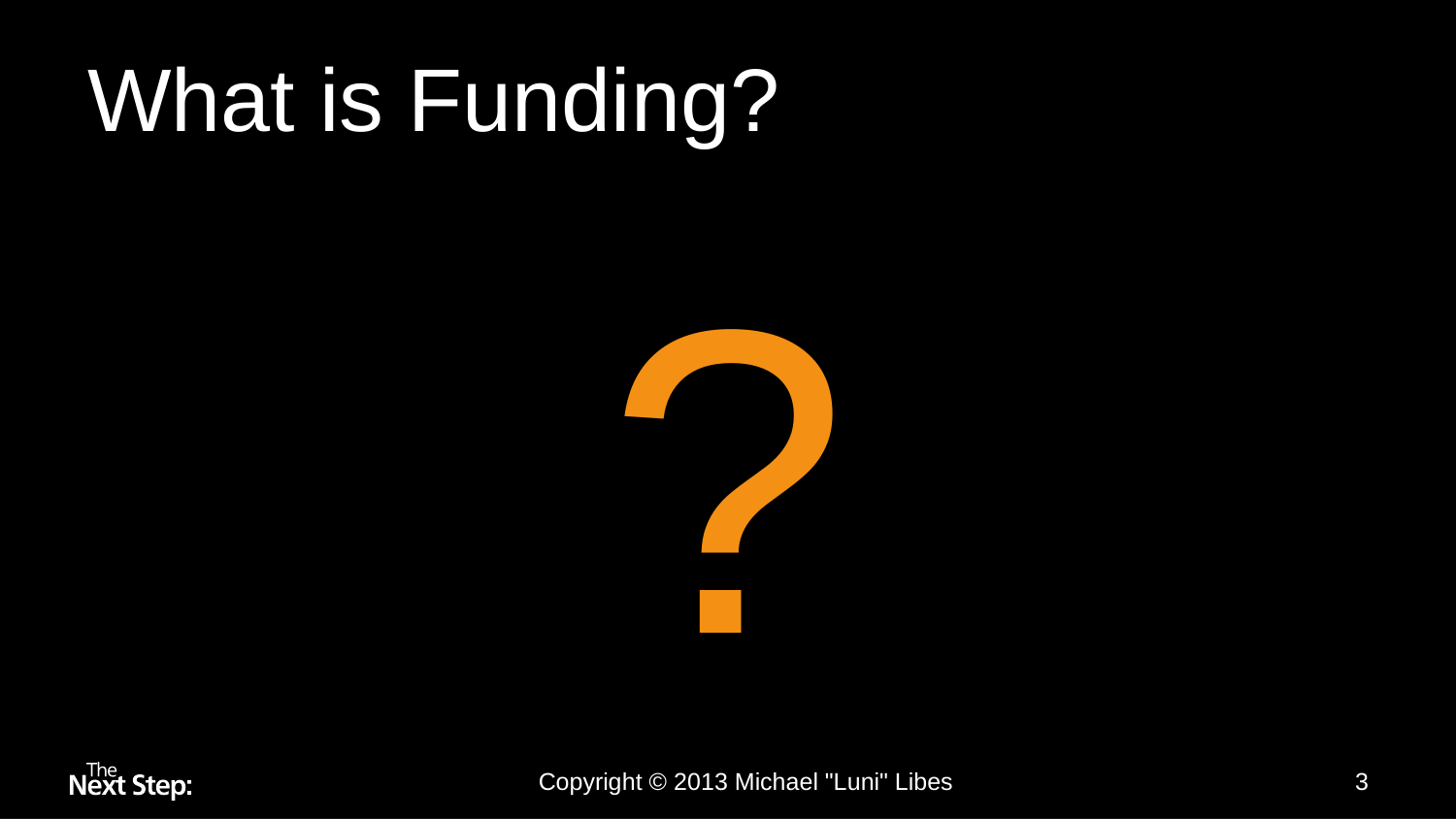

# What is Funding?
?
Copyright © 2013 Michael "Luni" Libes
3